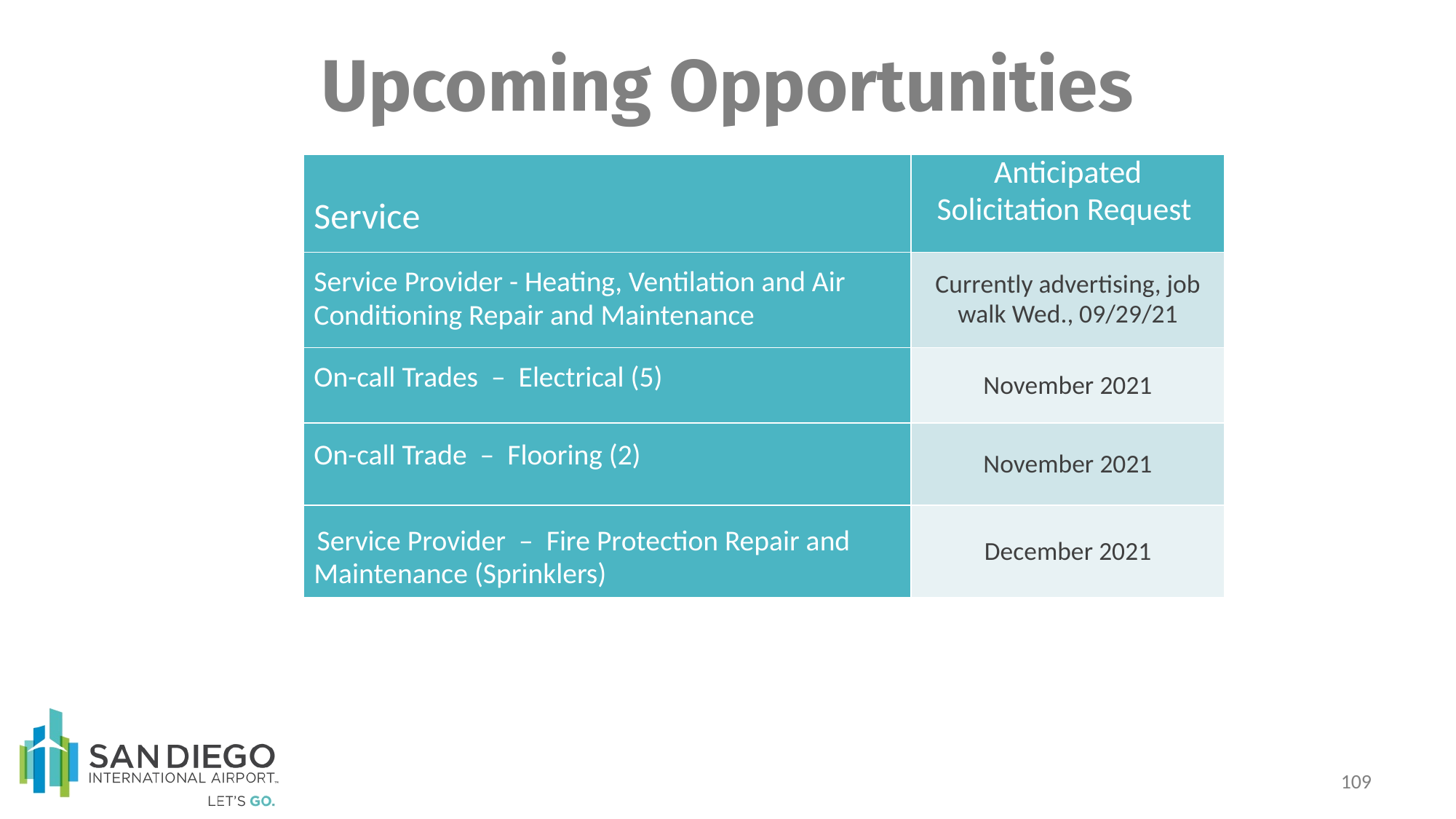

Upcoming Opportunities
| Service | Anticipated Solicitation Request |
| --- | --- |
| Service Provider - Heating, Ventilation and Air Conditioning Repair and Maintenance | Currently advertising, job walk Wed., 09/29/21 |
| On-call Trades – Electrical (5) | November 2021 |
| On-call Trade – Flooring (2) | November 2021 |
| Service Provider – Fire Protection Repair and Maintenance (Sprinklers) | December 2021 |
109